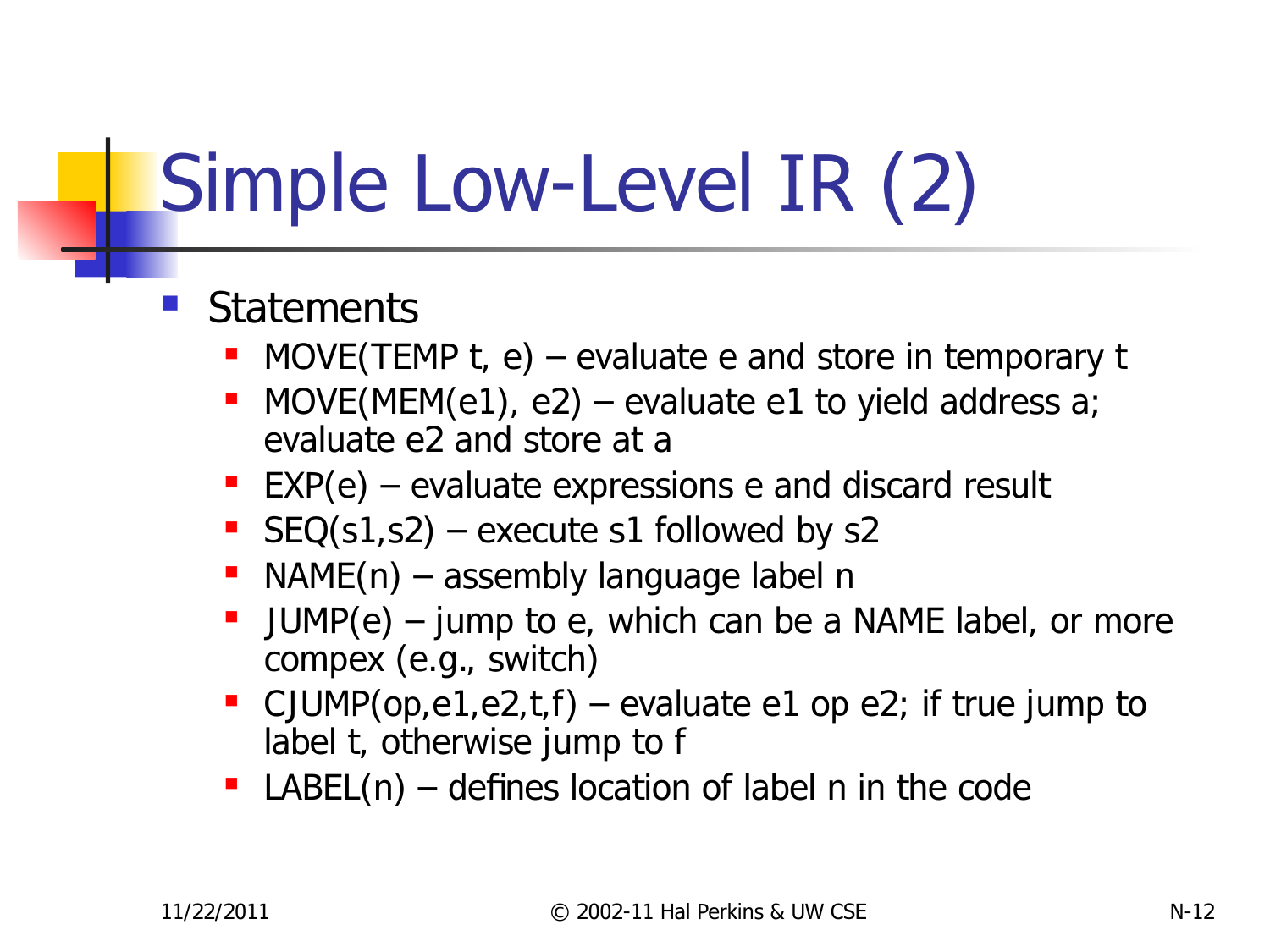

# Simple Low-Level IR (2)
Statements
MOVE(TEMP t, e) – evaluate e and store in temporary t
MOVE(MEM(e1), e2) – evaluate e1 to yield address a; evaluate e2 and store at a
EXP(e) – evaluate expressions e and discard result
SEQ(s1,s2) – execute s1 followed by s2
NAME(n) – assembly language label n
JUMP(e) – jump to e, which can be a NAME label, or more compex (e.g., switch)
CJUMP(op,e1,e2,t,f) – evaluate e1 op e2; if true jump to label t, otherwise jump to f
LABEL(n) – defines location of label n in the code
11/22/2011
© 2002-11 Hal Perkins & UW CSE
N-12